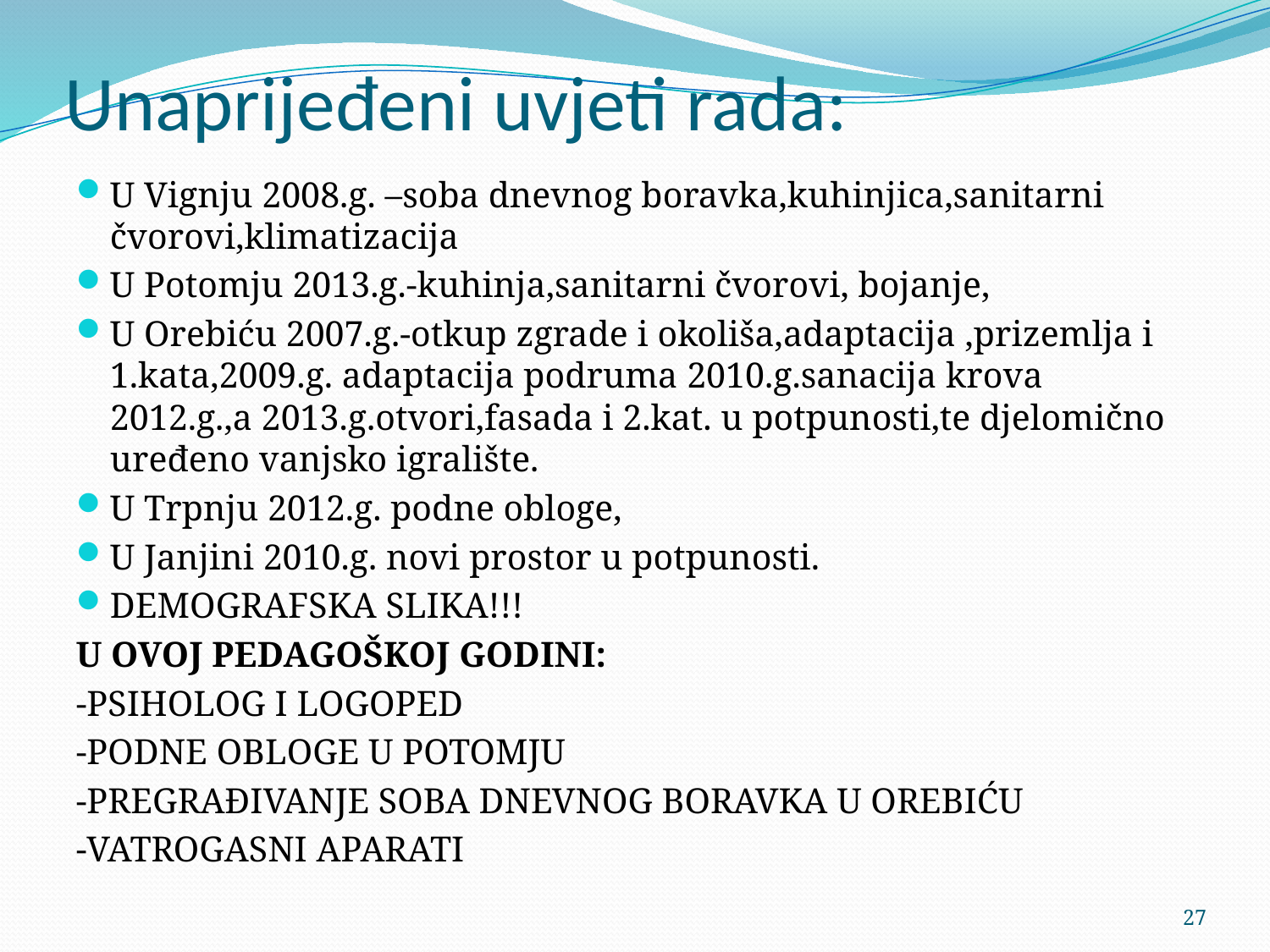

# Unaprijeđeni uvjeti rada:
U Vignju 2008.g. –soba dnevnog boravka,kuhinjica,sanitarni čvorovi,klimatizacija
U Potomju 2013.g.-kuhinja,sanitarni čvorovi, bojanje,
U Orebiću 2007.g.-otkup zgrade i okoliša,adaptacija ,prizemlja i 1.kata,2009.g. adaptacija podruma 2010.g.sanacija krova 2012.g.,a 2013.g.otvori,fasada i 2.kat. u potpunosti,te djelomično uređeno vanjsko igralište.
U Trpnju 2012.g. podne obloge,
U Janjini 2010.g. novi prostor u potpunosti.
DEMOGRAFSKA SLIKA!!!
U OVOJ PEDAGOŠKOJ GODINI:
-PSIHOLOG I LOGOPED
-PODNE OBLOGE U POTOMJU
-PREGRAĐIVANJE SOBA DNEVNOG BORAVKA U OREBIĆU
-VATROGASNI APARATI

27